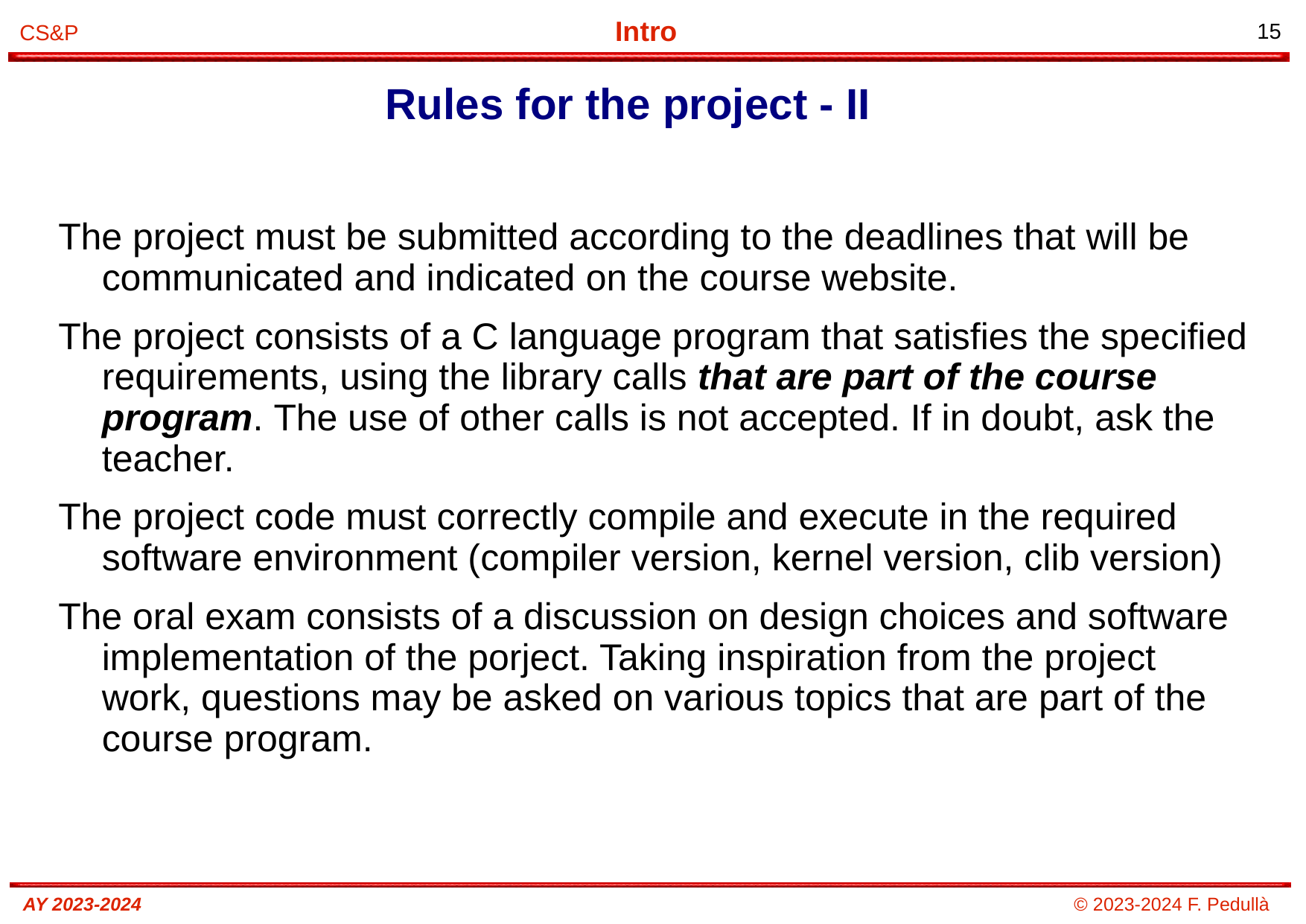

Rules for the project - II
# The project must be submitted according to the deadlines that will be communicated and indicated on the course website.
The project consists of a C language program that satisfies the specified requirements, using the library calls that are part of the course program. The use of other calls is not accepted. If in doubt, ask the teacher.
The project code must correctly compile and execute in the required software environment (compiler version, kernel version, clib version)
The oral exam consists of a discussion on design choices and software implementation of the porject. Taking inspiration from the project work, questions may be asked on various topics that are part of the course program.